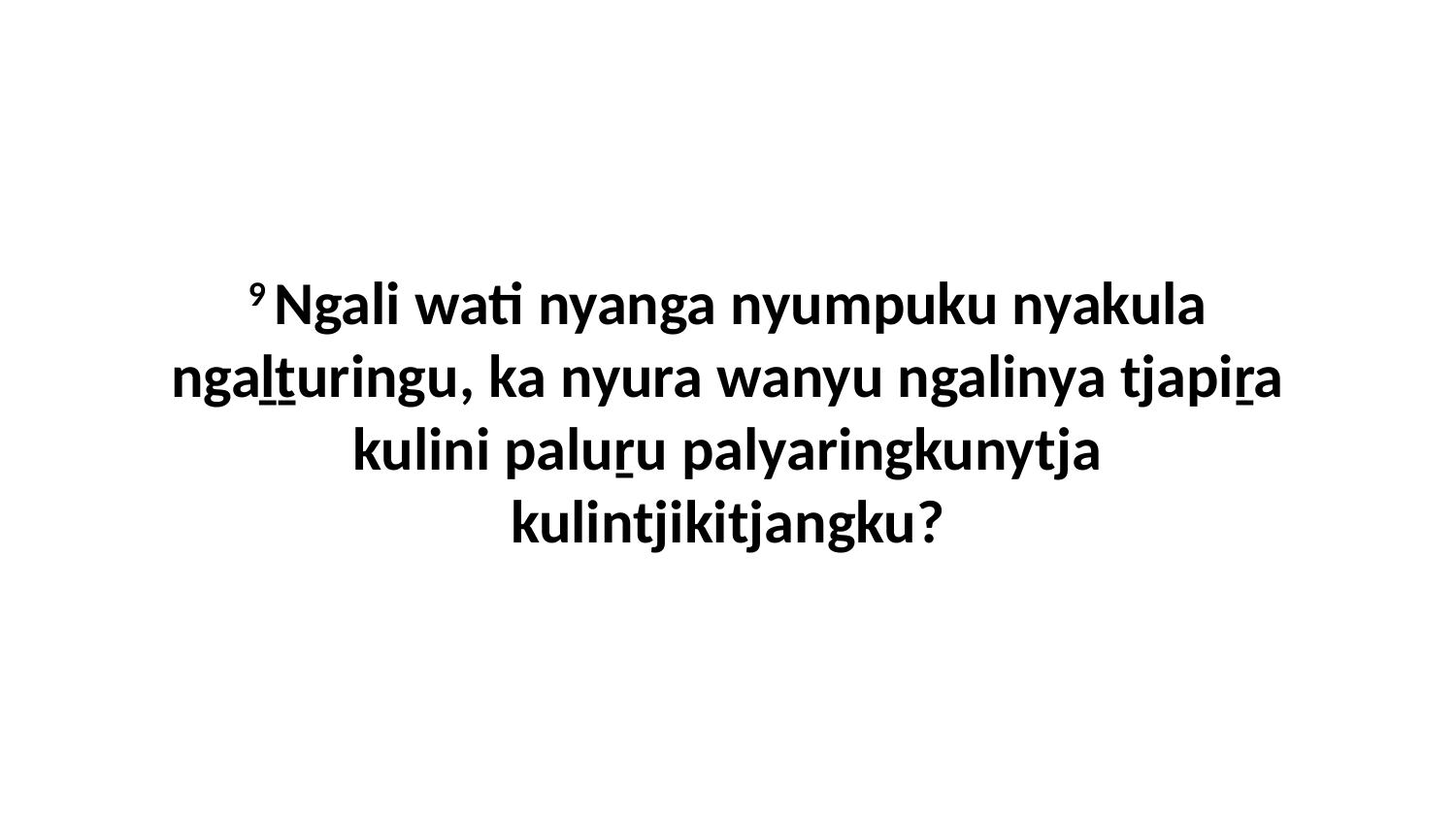

9 Ngali wati nyanga nyumpuku nyakula ngaḻṯuringu, ka nyura wanyu ngalinya tjapiṟa kulini paluṟu palyaringkunytja kulintjikitjangku?